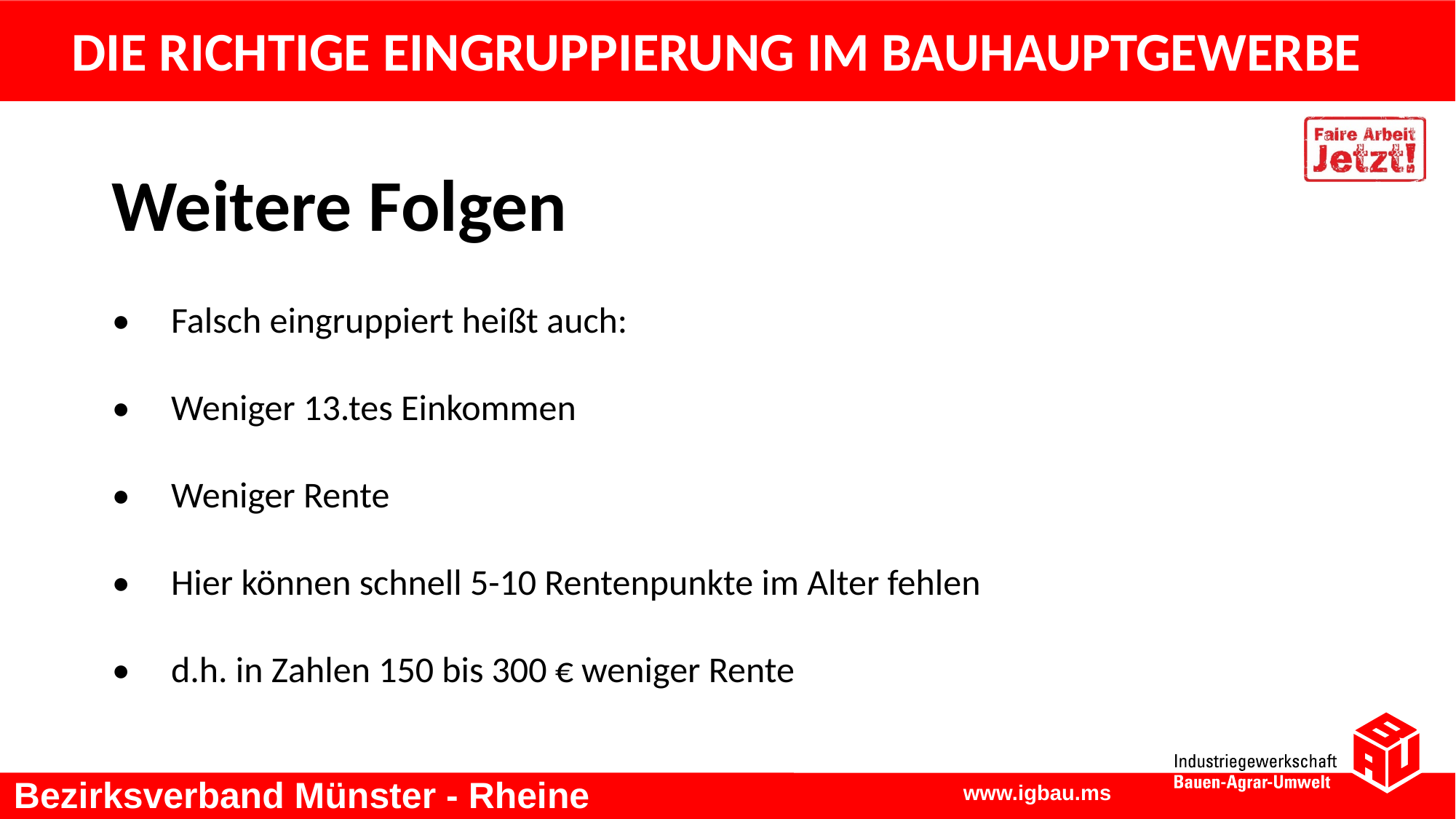

Weitere Folgen

•     Falsch eingruppiert heißt auch:

•     Weniger 13.tes Einkommen

•     Weniger Rente

•     Hier können schnell 5-10 Rentenpunkte im Alter fehlen

•     d.h. in Zahlen 150 bis 300 € weniger Rente